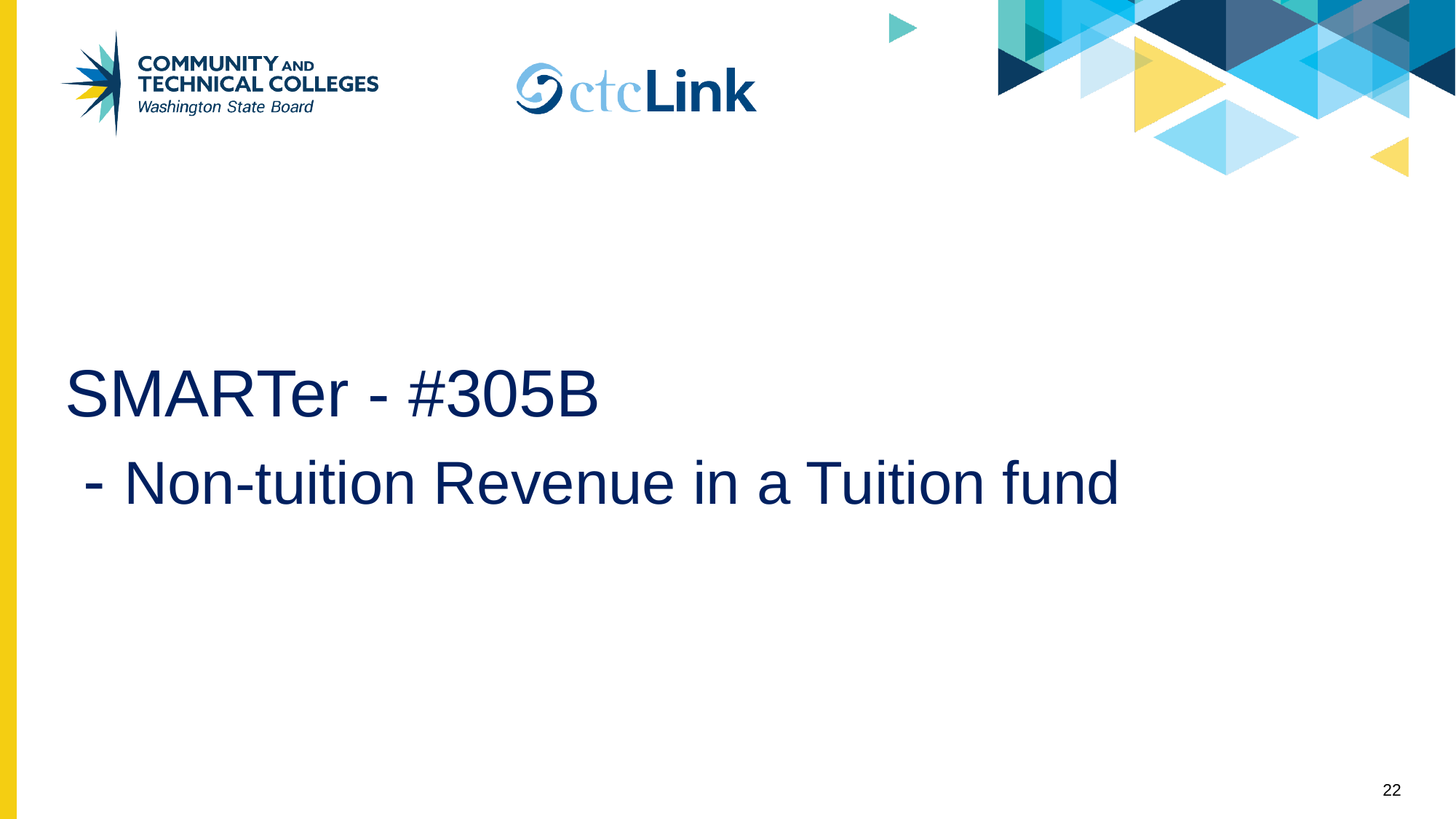

SMARTer - #305B
 - Non-tuition Revenue in a Tuition fund

22